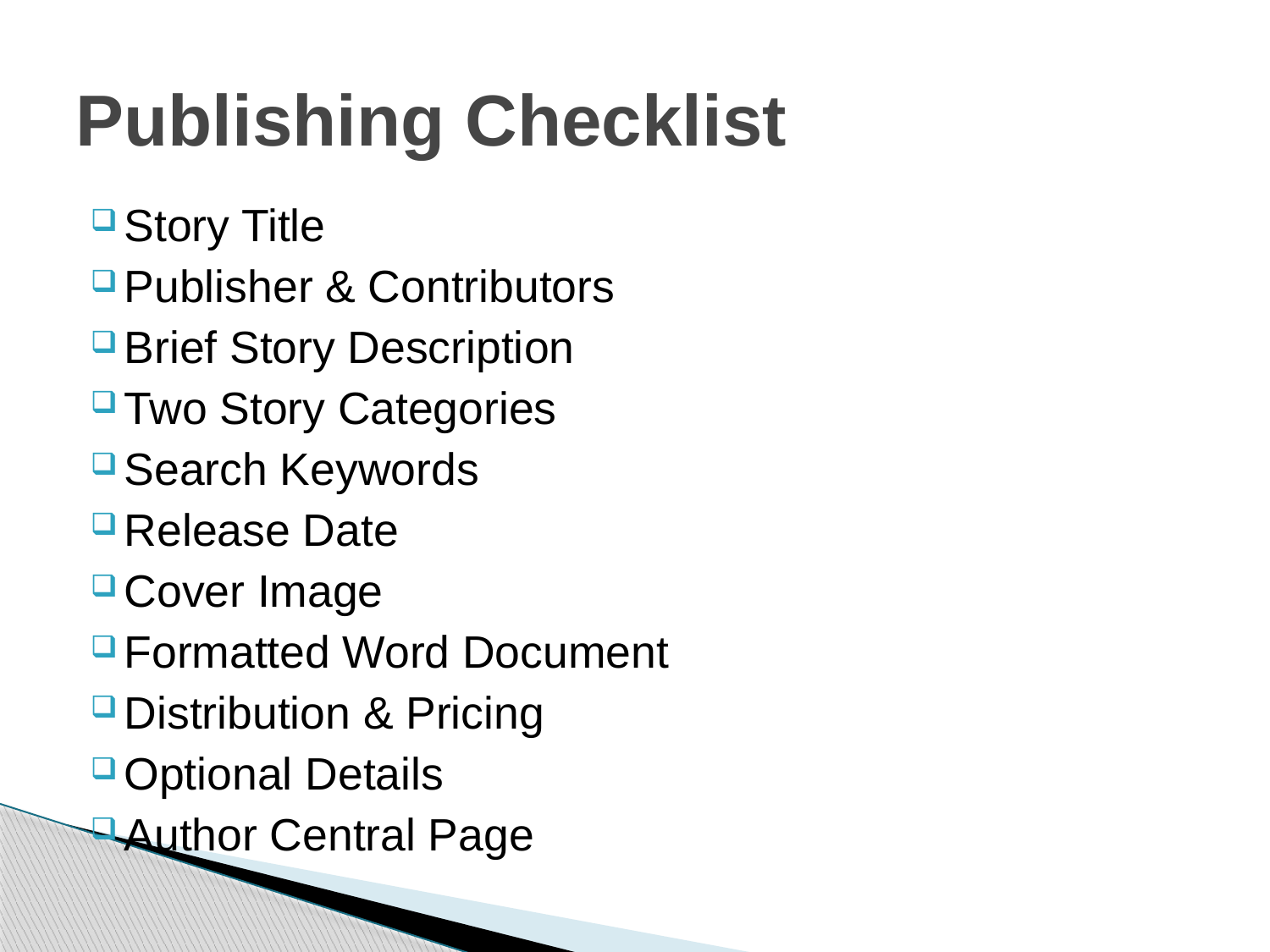

# Publishing Checklist
Story Title
Publisher & Contributors
Brief Story Description
Two Story Categories
Search Keywords
Release Date
Cover Image
Formatted Word Document
Distribution & Pricing
Optional Details
Author Central Page